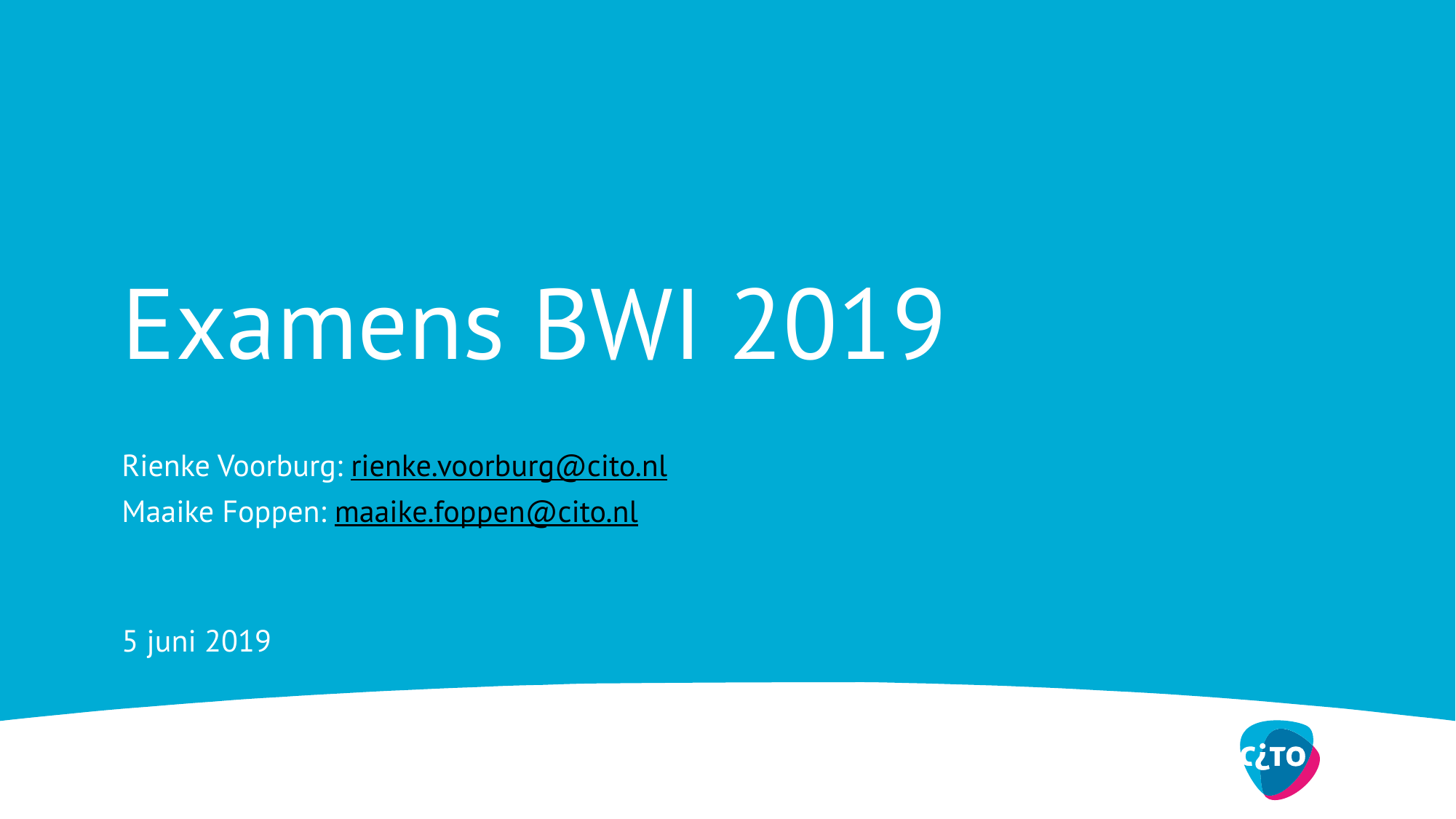

# Examens BWI 2019

Rienke Voorburg: rienke.voorburg@cito.nl
Maaike Foppen: maaike.foppen@cito.nl

5 juni 2019